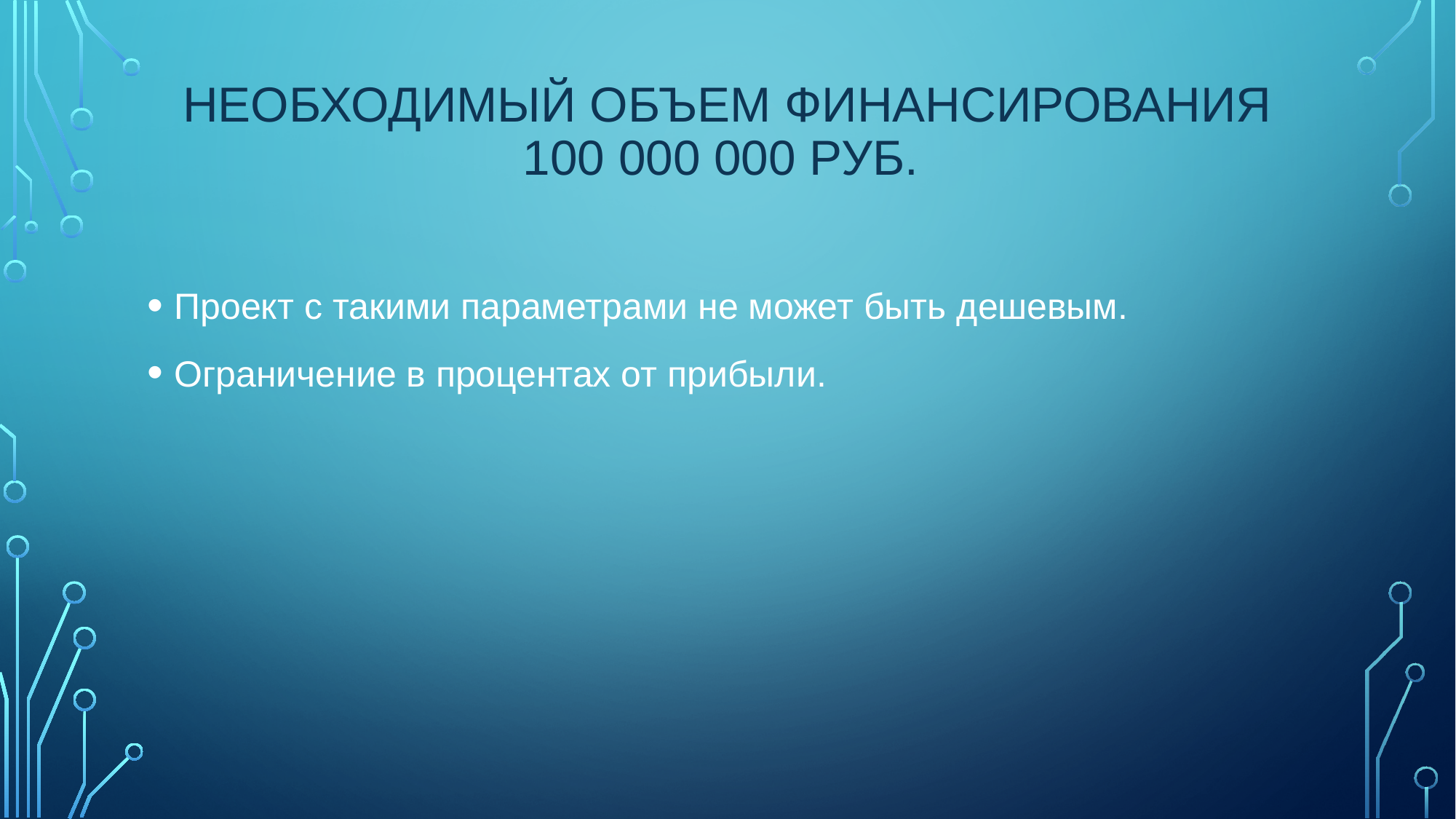

# Необходимый объем финансирования 100 000 000 руб.
Проект с такими параметрами не может быть дешевым.
Ограничение в процентах от прибыли.